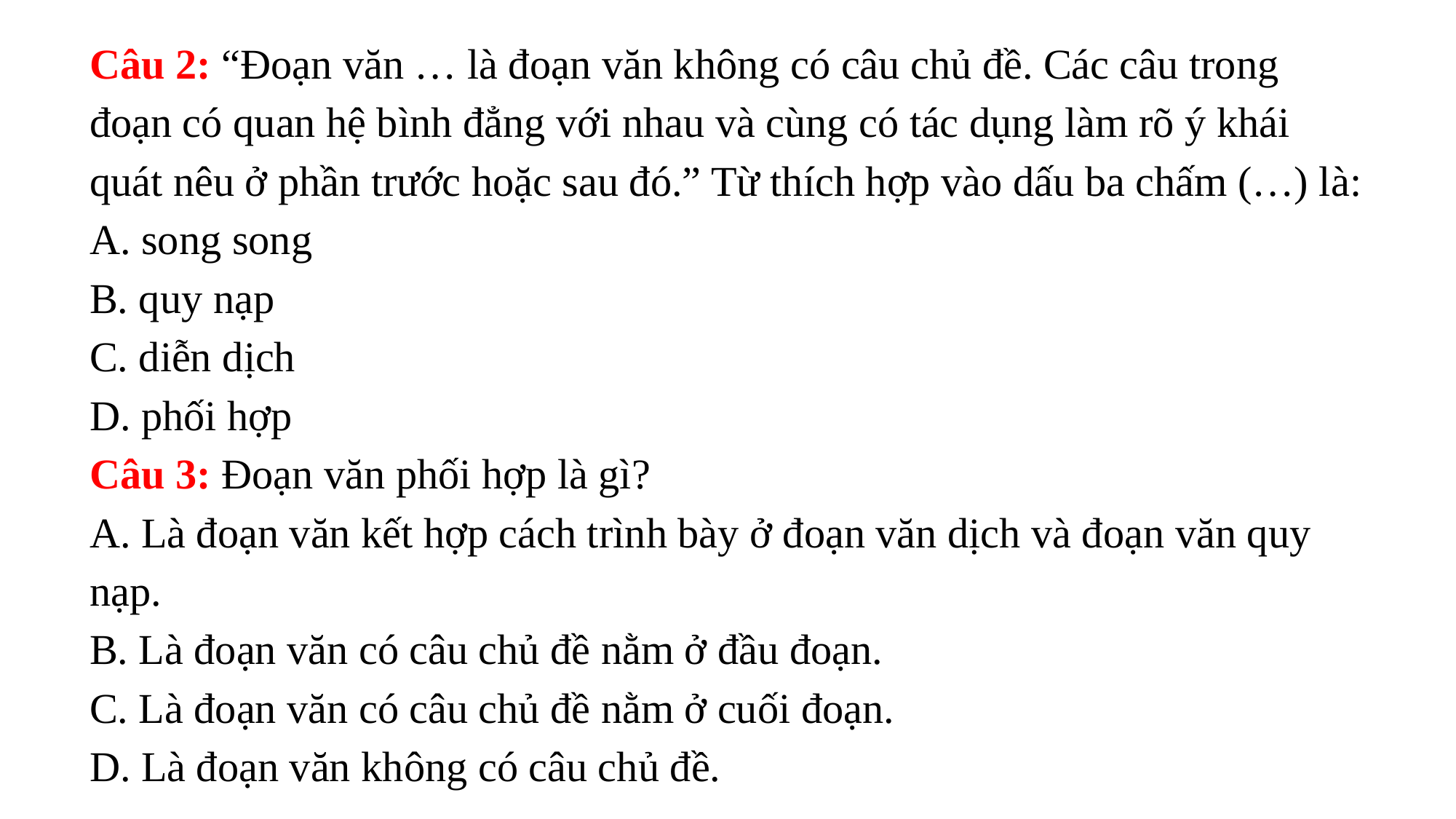

Câu 2: “Đoạn văn … là đoạn văn không có câu chủ đề. Các câu trong đoạn có quan hệ bình đẳng với nhau và cùng có tác dụng làm rõ ý khái quát nêu ở phần trước hoặc sau đó.” Từ thích hợp vào dấu ba chấm (…) là:
A. song song
B. quy nạp
C. diễn dịch
D. phối hợp
Câu 3: Đoạn văn phối hợp là gì?
A. Là đoạn văn kết hợp cách trình bày ở đoạn văn dịch và đoạn văn quy nạp.
B. Là đoạn văn có câu chủ đề nằm ở đầu đoạn.
C. Là đoạn văn có câu chủ đề nằm ở cuối đoạn.
D. Là đoạn văn không có câu chủ đề.